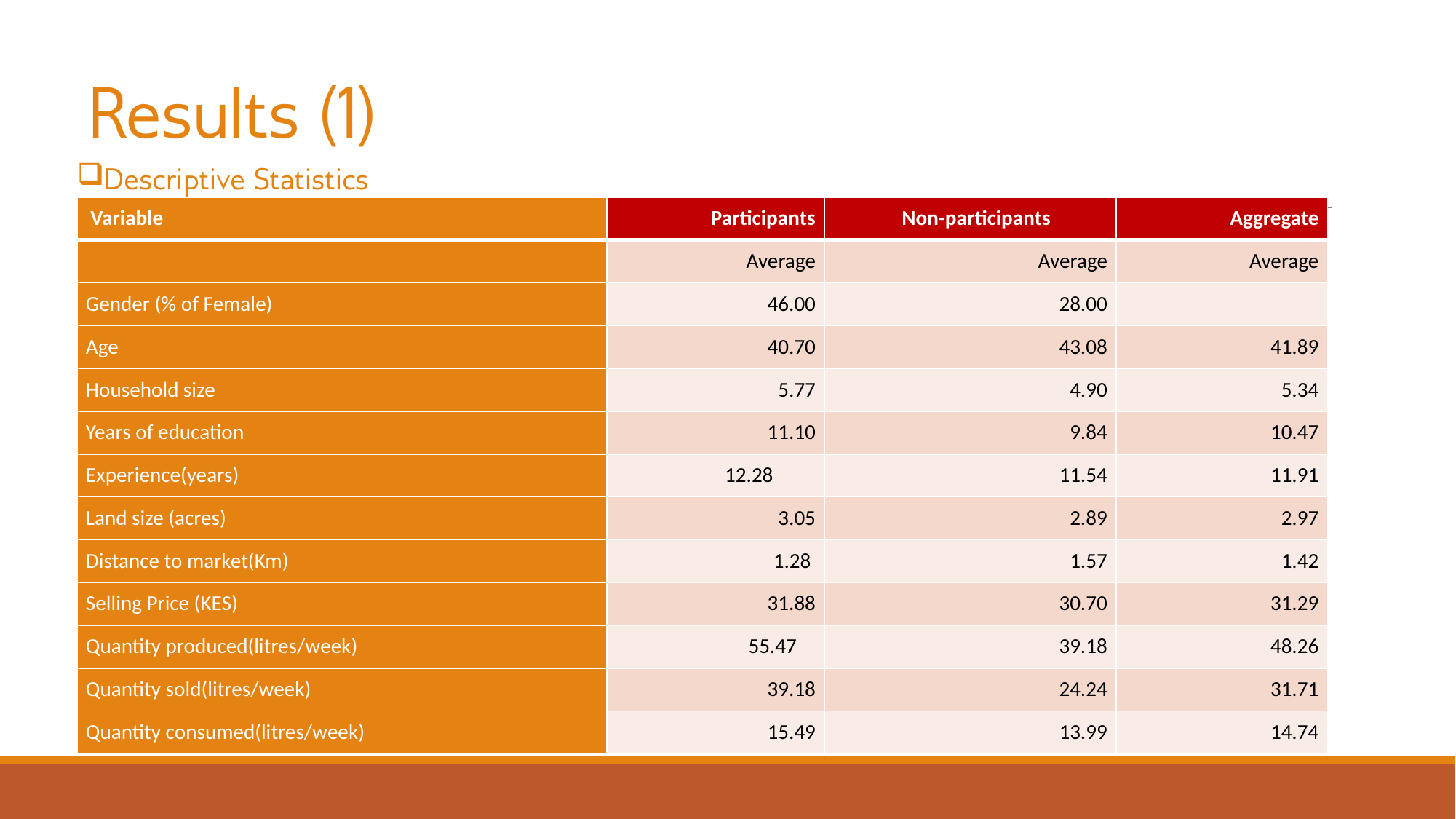

# Results (1)
Descriptive Statistics

| Variable | Participants | Non-participants | Aggregate |
| --- | --- | --- | --- |
|  | Average | Average | Average |
| Gender (% of Female) | 46.00 | 28.00 |  |
| Age | 40.70 | 43.08 | 41.89 |
| Household size | 5.77 | 4.90 | 5.34 |
| Years of education | 11.10 | 9.84 | 10.47 |
| Experience(years) | 12.28 | 11.54 | 11.91 |
| Land size (acres) | 3.05 | 2.89 | 2.97 |
| Distance to market(Km) | 1.28 | 1.57 | 1.42 |
| Selling Price (KES) | 31.88 | 30.70 | 31.29 |
| Quantity produced(litres/week) | 55.47 | 39.18 | 48.26 |
| Quantity sold(litres/week) | 39.18 | 24.24 | 31.71 |
| Quantity consumed(litres/week) | 15.49 | 13.99 | 14.74 |